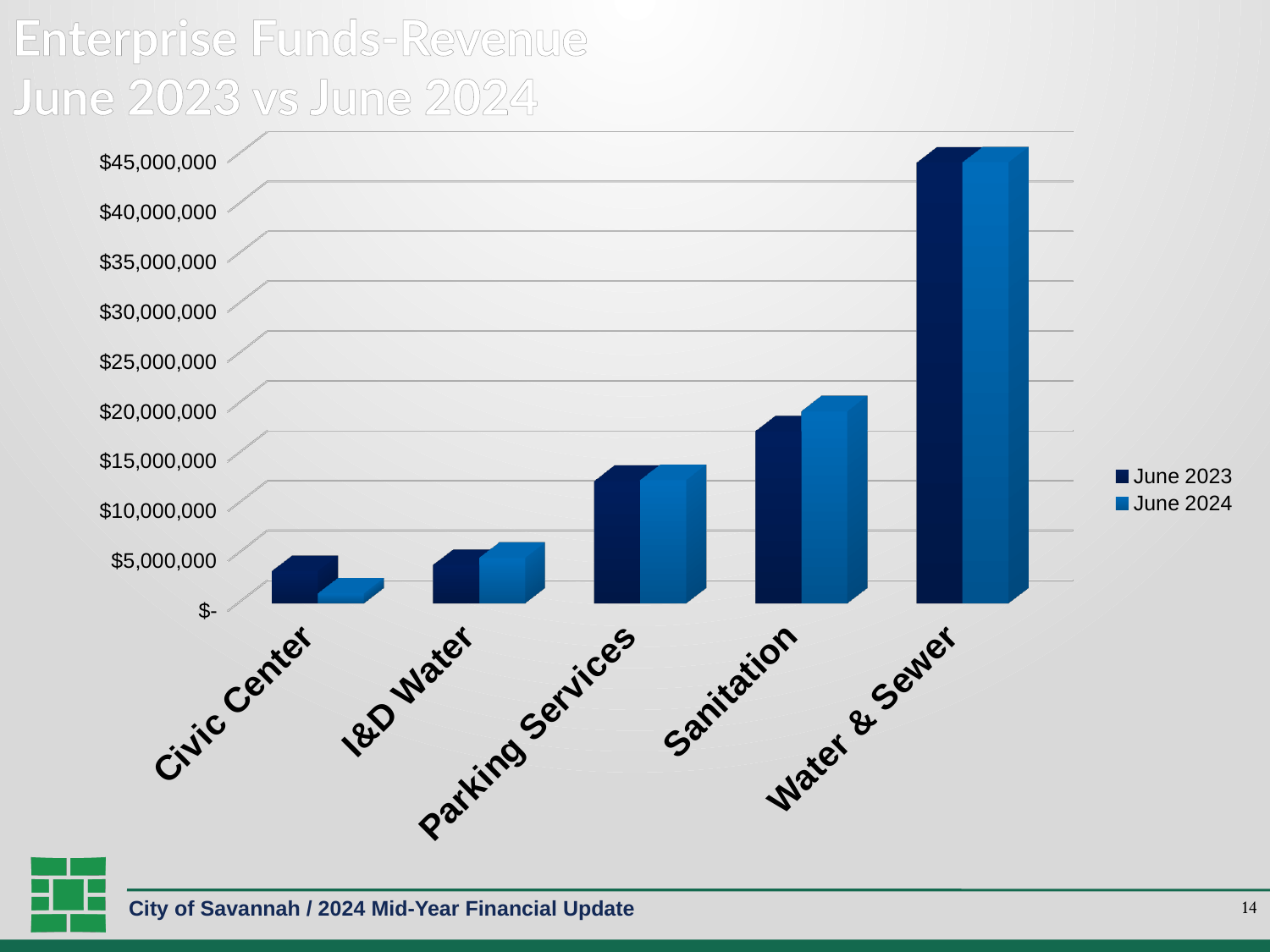

# Enterprise Funds-Revenue June 2023 vs June 2024

[unsupported chart]

14